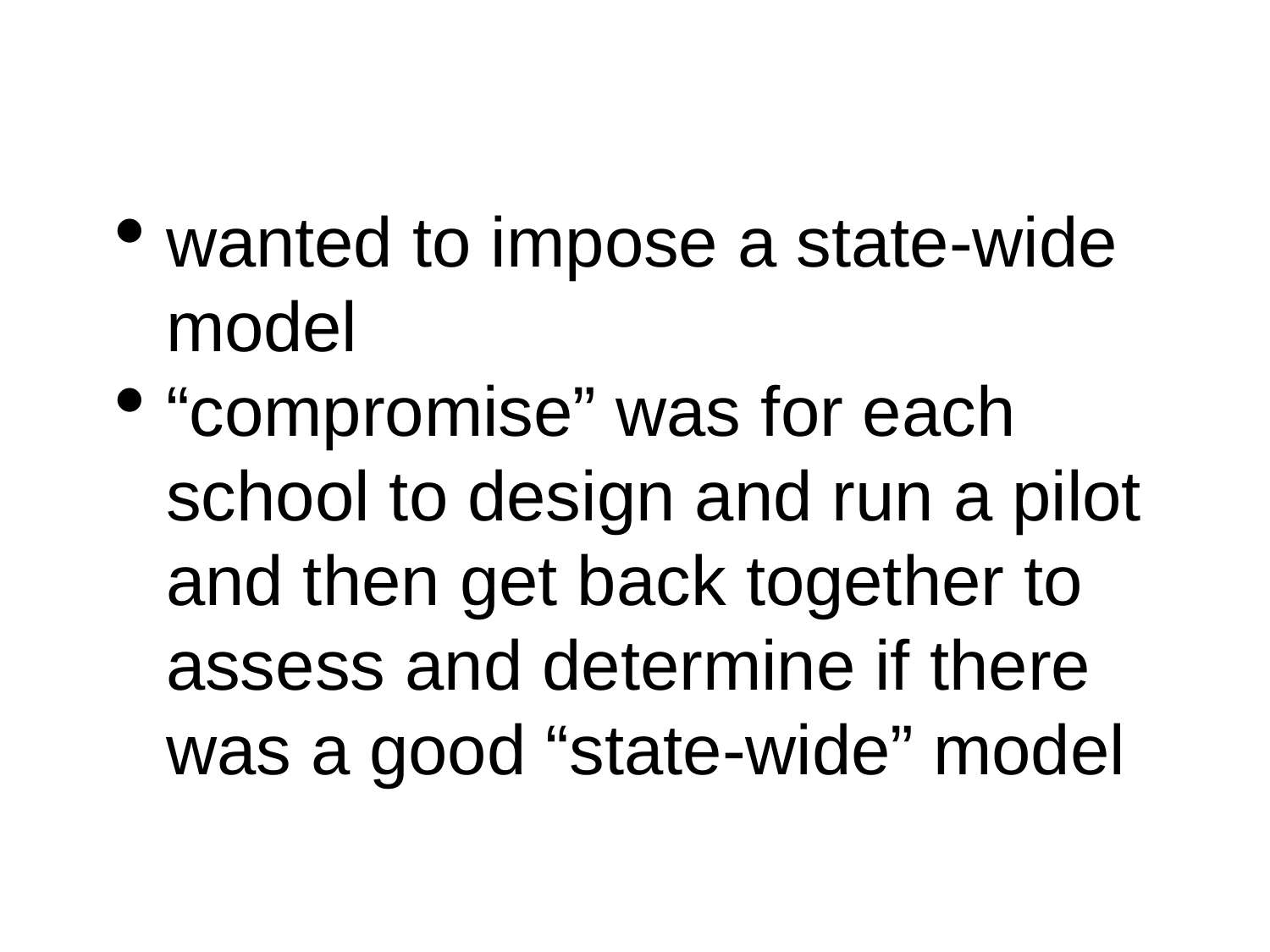

wanted to impose a state-wide model
“compromise” was for each school to design and run a pilot and then get back together to assess and determine if there was a good “state-wide” model